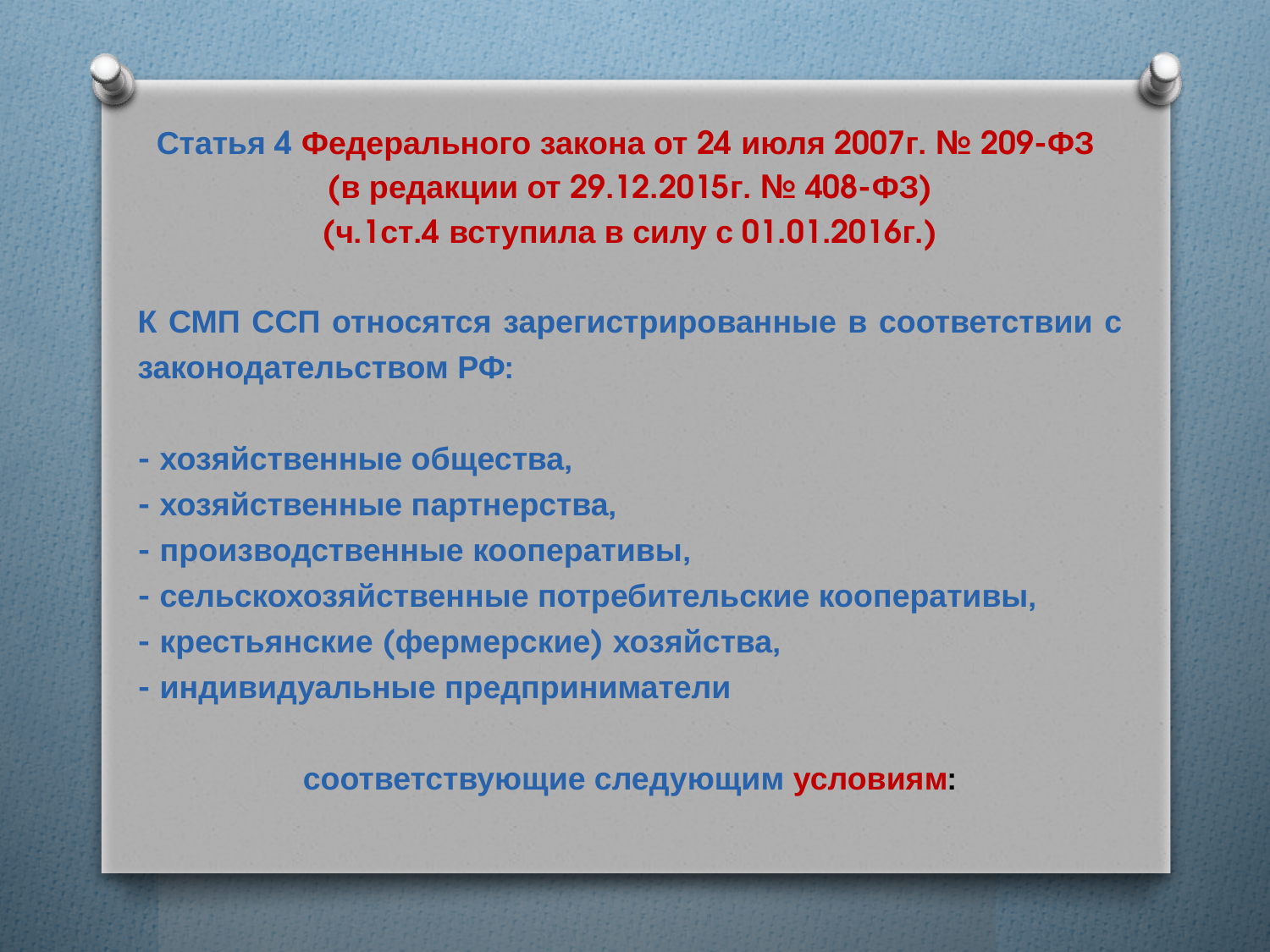

Статья 4 Федерального закона от 24 июля 2007г. № 209-ФЗ
(в редакции от 29.12.2015г. № 408-ФЗ)
(ч.1ст.4 вступила в силу с 01.01.2016г.)

К СМП ССП относятся зарегистрированные в соответствии с законодательством РФ:

- хозяйственные общества,
- хозяйственные партнерства,
- производственные кооперативы,
- сельскохозяйственные потребительские кооперативы,
- крестьянские (фермерские) хозяйства,
- индивидуальные предприниматели

соответствующие следующим условиям: